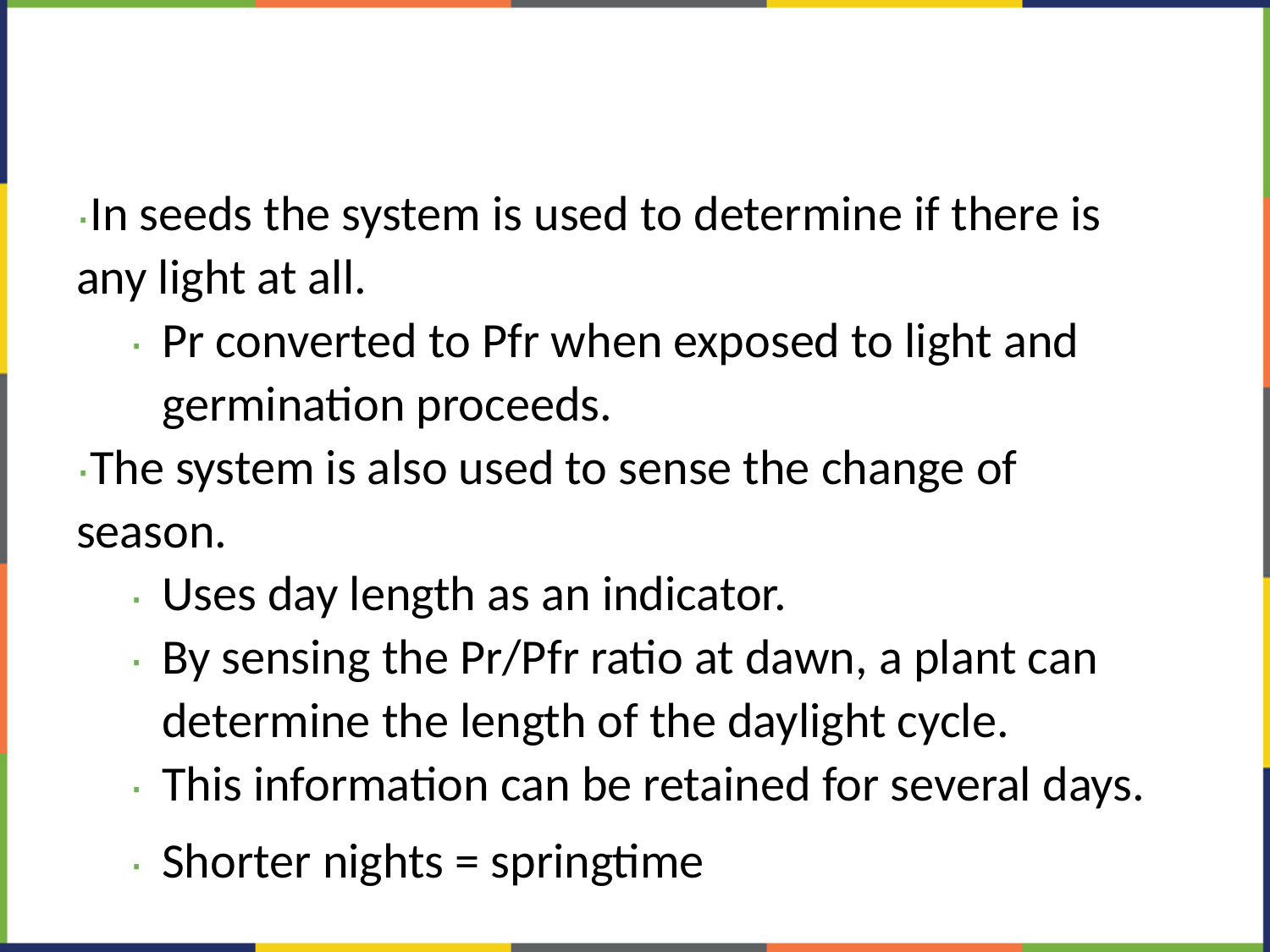

#
In seeds the system is used to determine if there is any light at all.
Pr converted to Pfr when exposed to light and germination proceeds.
The system is also used to sense the change of season.
Uses day length as an indicator.
By sensing the Pr/Pfr ratio at dawn, a plant can determine the length of the daylight cycle.
This information can be retained for several days.
Shorter nights = springtime